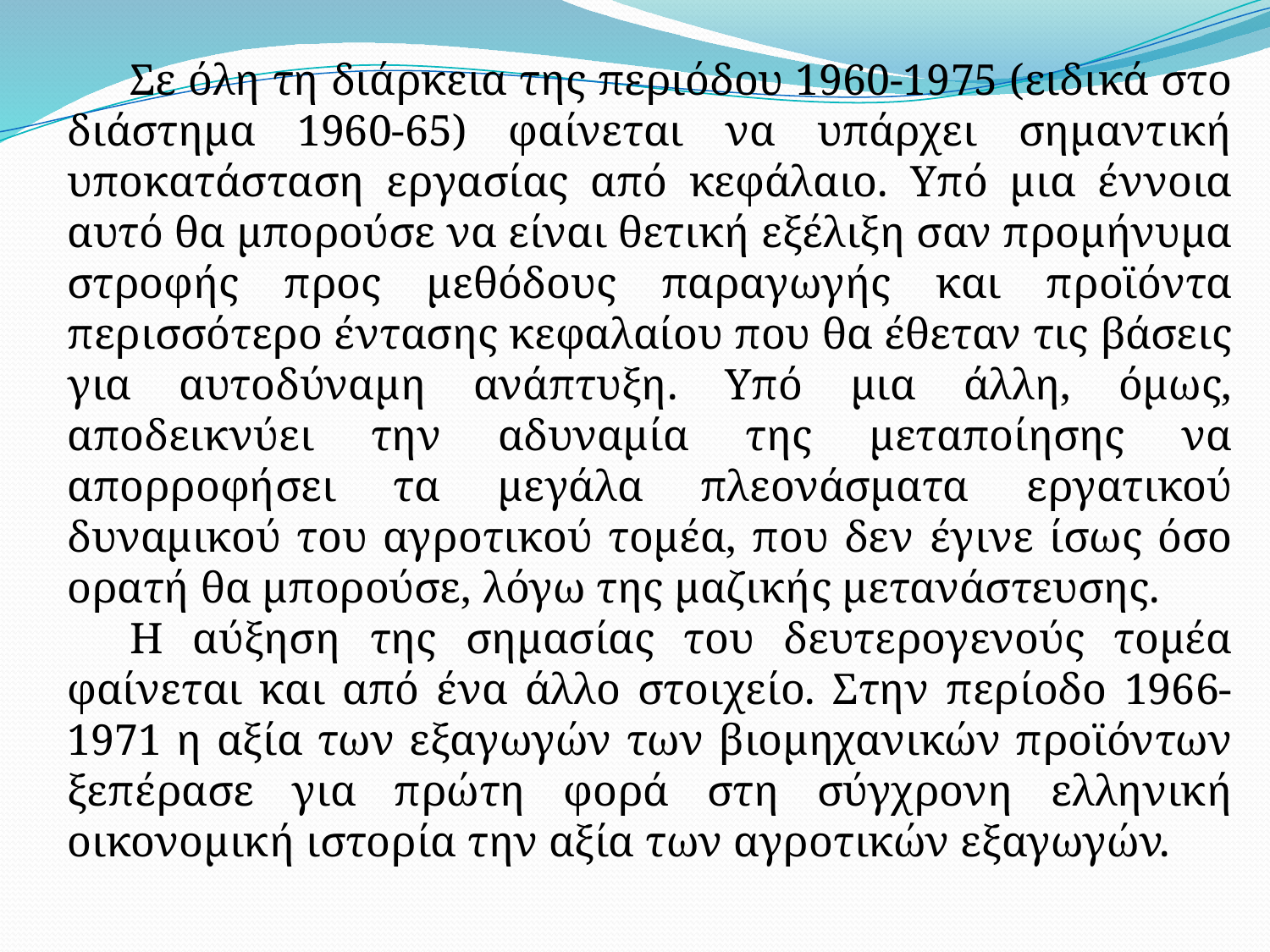

Σε όλη τη διάρκεια της περιόδου 1960-1975 (ειδικά στο διάστημα 1960-65) φαίνεται να υπάρχει σημαντική υποκατάσταση εργασίας από κεφάλαιο. Υπό μια έννοια αυτό θα μπορούσε να είναι θετική εξέλιξη σαν προμήνυμα στροφής προς μεθόδους παραγωγής και προϊόντα περισσότερο έντασης κεφαλαίου που θα έθεταν τις βάσεις για αυτοδύναμη ανάπτυξη. Υπό μια άλλη, όμως, αποδεικνύει την αδυναμία της μεταποίησης να απορροφήσει τα μεγάλα πλεονάσματα εργατικού δυναμικού του αγροτικού τομέα, που δεν έγινε ίσως όσο ορατή θα μπορούσε, λόγω της μαζικής μετανάστευσης.
Η αύξηση της σημασίας του δευτερογενούς τομέα φαίνεται και από ένα άλλο στοιχείο. Στην περίοδο 1966-1971 η αξία των εξαγωγών των βιομηχανικών προϊόντων ξεπέρασε για πρώτη φορά στη σύγχρονη ελληνική οικονομική ιστορία την αξία των αγροτικών εξαγωγών.